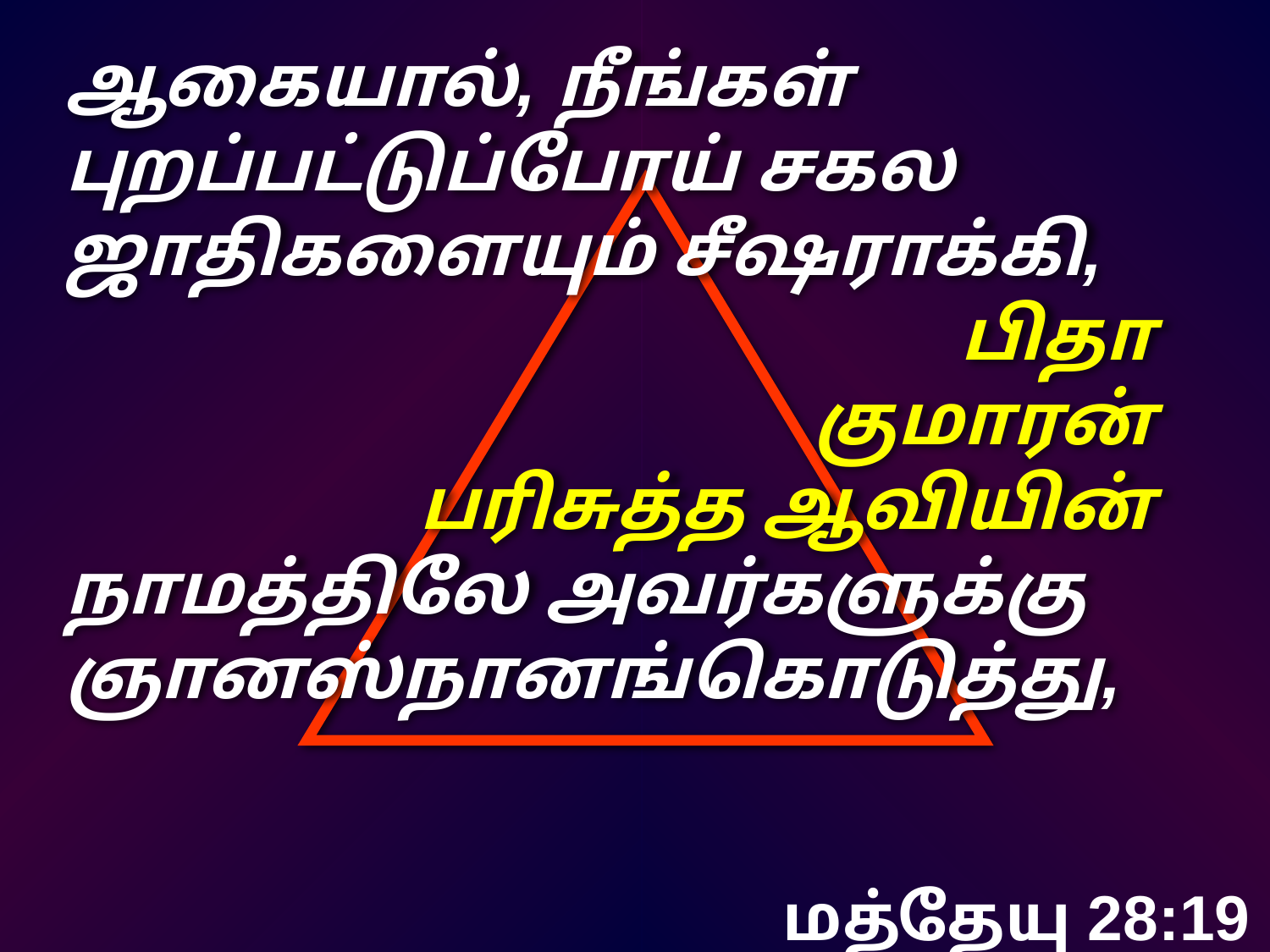

ஆகையால், நீங்கள் புறப்பட்டுப்போய் சகல ஜாதிகளையும் சீஷராக்கி,
பிதா
குமாரன்
பரிசுத்த ஆவியின்
நாமத்திலே அவர்களுக்கு ஞானஸ்நானங்கொடுத்து,

மத்தேயு 28:19